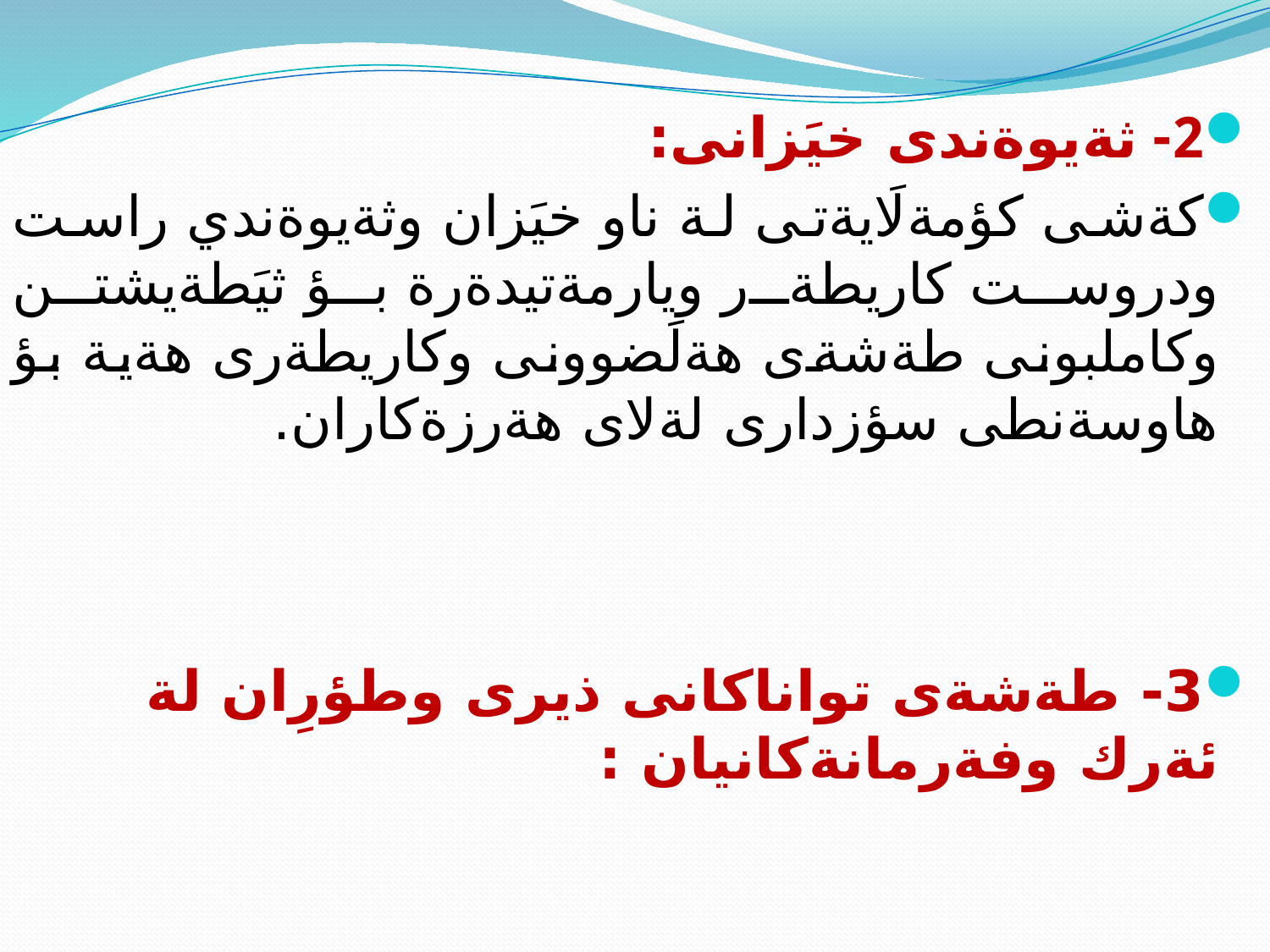

2- ثةيوةندى خيَزانى:
كةشى كؤمةلَايةتى لة ناو خيَزان وثةيوةندي راست ودروست كاريطةر ويارمةتيدةرة بؤ ثيَطةيشتن وكاملبونى طةشةى هةلَضوونى وكاريطةرى هةية بؤ هاوسةنطى سؤزدارى لةلاى هةرزةكاران.

3- طةشةى تواناكانى ذيرى وطؤرِان لة ئةرك وفةرمانةكانيان :